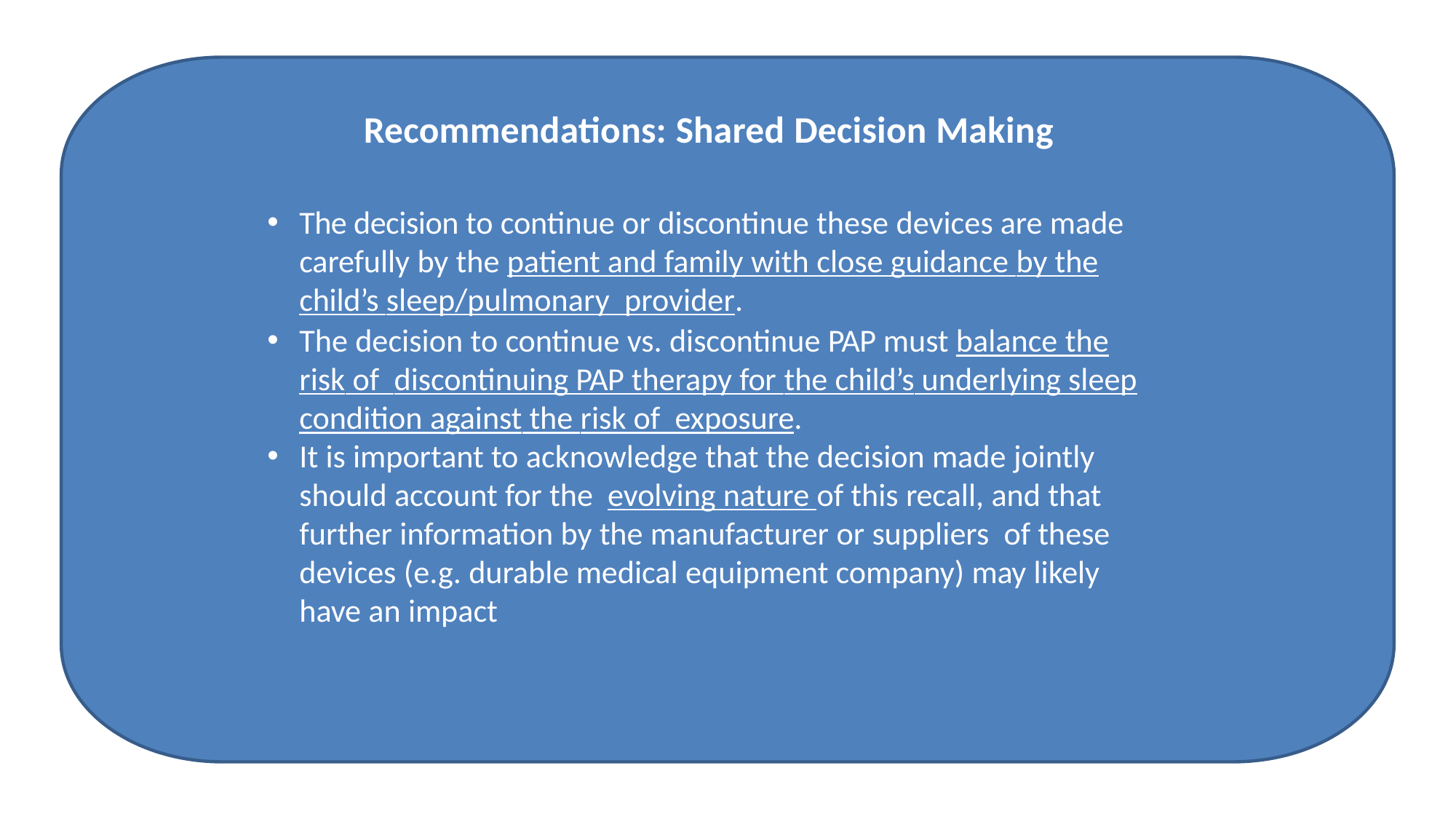

# Recommendations: Shared Decision Making
The decision to continue or discontinue these devices are made carefully by the patient and family with close guidance by the child’s sleep/pulmonary  provider.
The decision to continue vs. discontinue PAP must balance the risk of  discontinuing PAP therapy for the child’s underlying sleep condition against the risk of  exposure.
It is important to acknowledge that the decision made jointly should account for the  evolving nature of this recall, and that further information by the manufacturer or suppliers  of these devices (e.g. durable medical equipment company) may likely have an impact